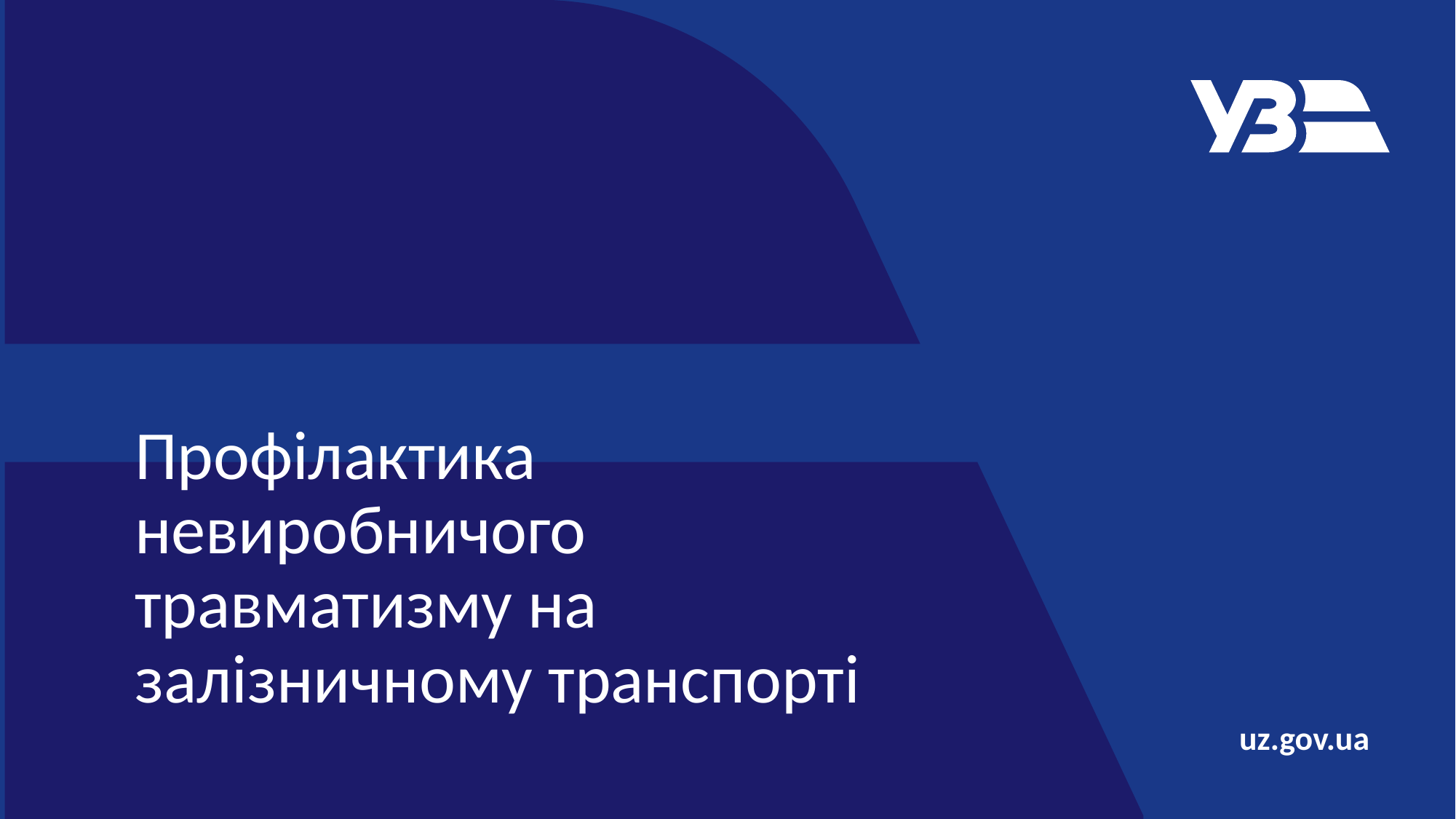

# Профілактика невиробничого травматизму на залізничному транспорті